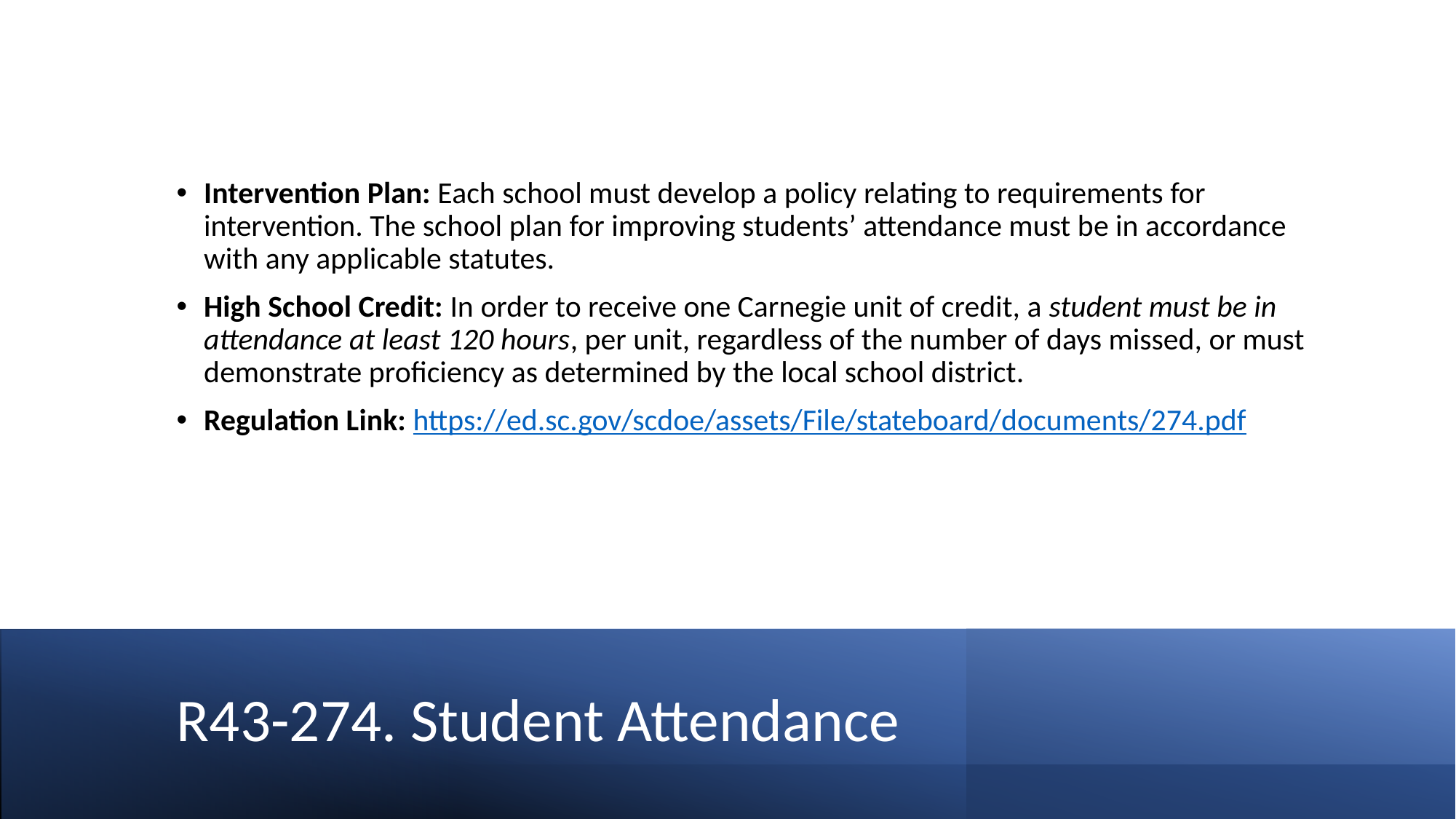

Intervention Plan: Each school must develop a policy relating to requirements for intervention. The school plan for improving students’ attendance must be in accordance with any applicable statutes.
High School Credit: In order to receive one Carnegie unit of credit, a student must be in attendance at least 120 hours, per unit, regardless of the number of days missed, or must demonstrate proficiency as determined by the local school district.
Regulation Link: https://ed.sc.gov/scdoe/assets/File/stateboard/documents/274.pdf

# R43-274. Student Attendance